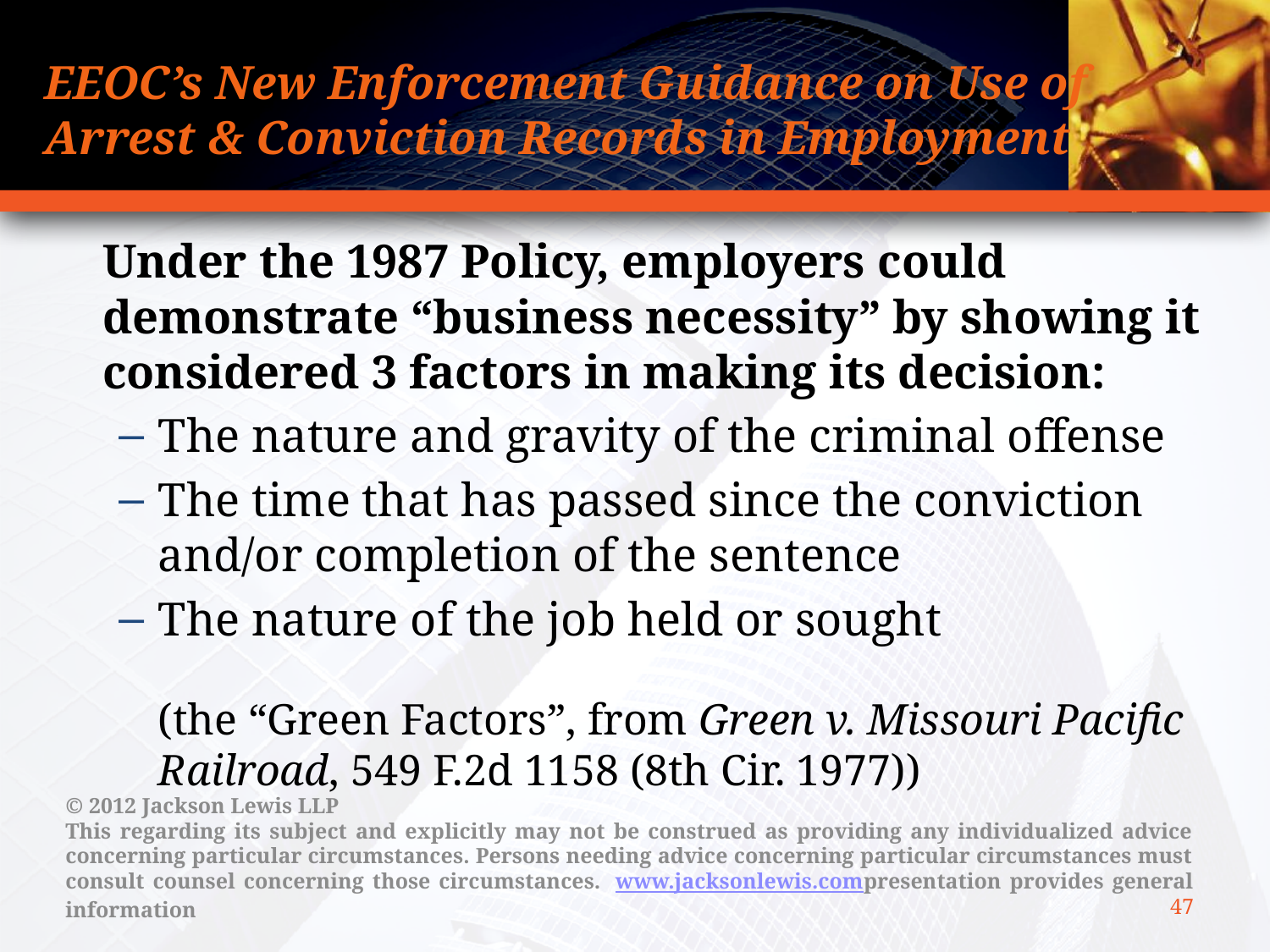

# EEOC’s New Enforcement Guidance on Use of Arrest & Conviction Records in Employment
	Under the 1987 Policy, employers could demonstrate “business necessity” by showing it considered 3 factors in making its decision:
The nature and gravity of the criminal offense
The time that has passed since the conviction and/or completion of the sentence
The nature of the job held or sought

	(the “Green Factors”, from Green v. Missouri Pacific Railroad, 549 F.2d 1158 (8th Cir. 1977))
© 2012 Jackson Lewis LLP
This regarding its subject and explicitly may not be construed as providing any individualized advice concerning particular circumstances. Persons needing advice concerning particular circumstances must consult counsel concerning those circumstances.  www.jacksonlewis.compresentation provides general information
47